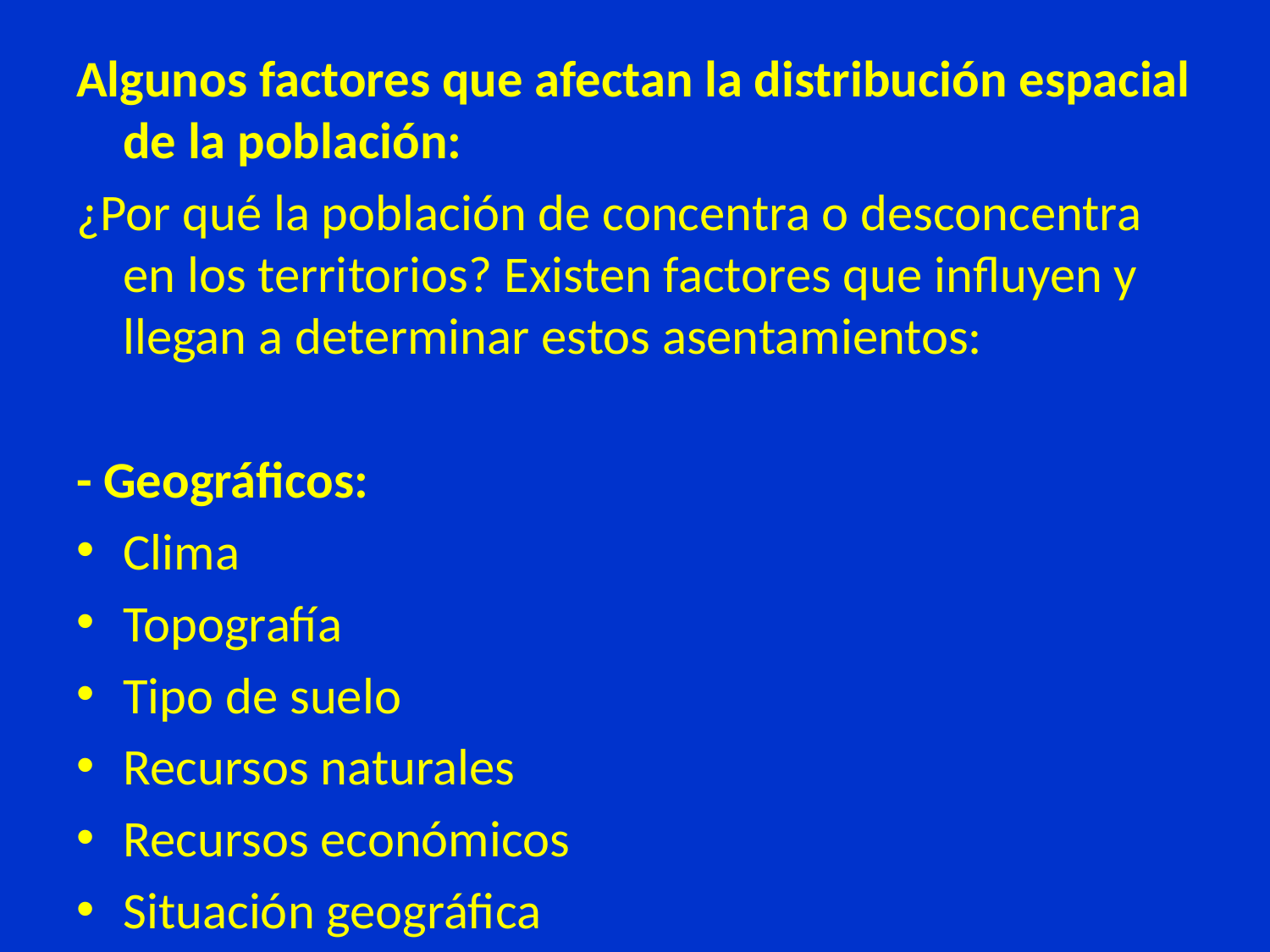

Algunos factores que afectan la distribución espacial de la población:
¿Por qué la población de concentra o desconcentra en los territorios? Existen factores que influyen y llegan a determinar estos asentamientos:

- Geográficos:
Clima
Topografía
Tipo de suelo
Recursos naturales
Recursos económicos
Situación geográfica